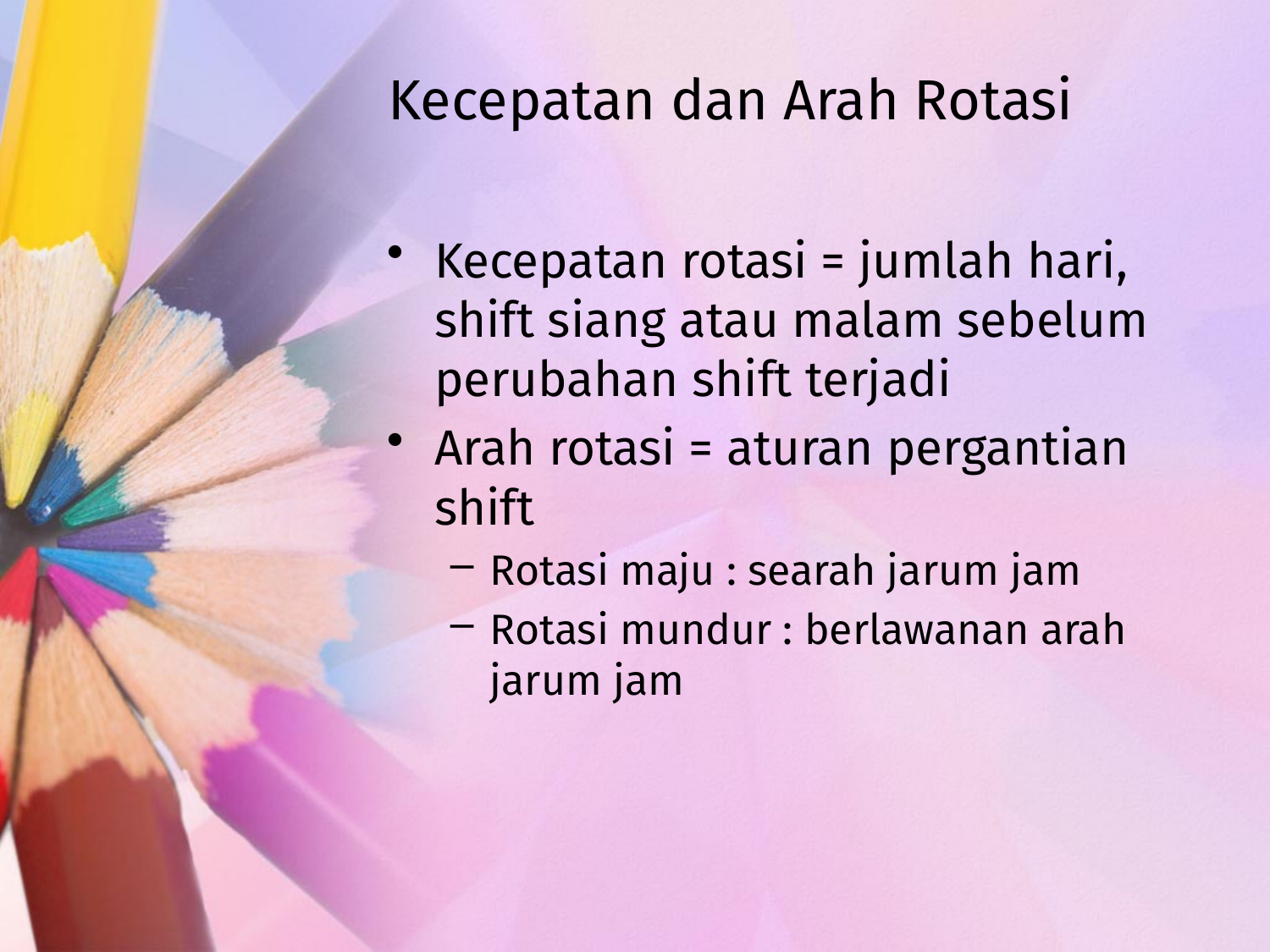

# Kecepatan dan Arah Rotasi
Kecepatan rotasi = jumlah hari, shift siang atau malam sebelum perubahan shift terjadi
Arah rotasi = aturan pergantian shift
Rotasi maju : searah jarum jam
Rotasi mundur : berlawanan arah jarum jam